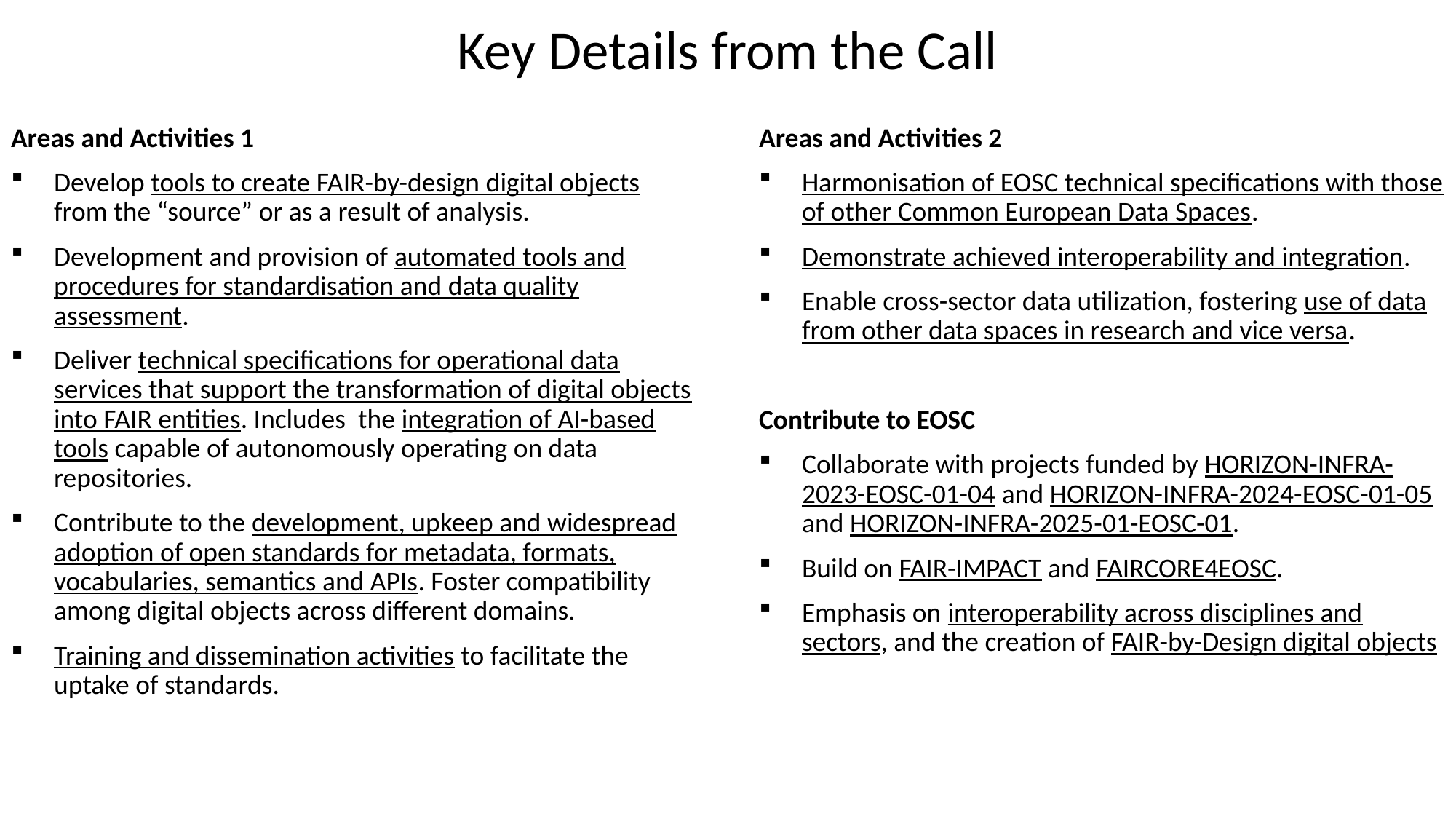

# Key Details from the Call
Areas and Activities 1
Develop tools to create FAIR-by-design digital objects from the “source” or as a result of analysis.
Development and provision of automated tools and procedures for standardisation and data quality assessment.
Deliver technical specifications for operational data services that support the transformation of digital objects into FAIR entities. Includes  the integration of AI-based tools capable of autonomously operating on data repositories.
Contribute to the development, upkeep and widespread adoption of open standards for metadata, formats, vocabularies, semantics and APIs. Foster compatibility among digital objects across different domains.
Training and dissemination activities to facilitate the uptake of standards.

Areas and Activities 2
Harmonisation of EOSC technical specifications with those of other Common European Data Spaces.
Demonstrate achieved interoperability and integration.
Enable cross-sector data utilization, fostering use of data from other data spaces in research and vice versa.

Contribute to EOSC
Collaborate with projects funded by HORIZON-INFRA-2023-EOSC-01-04 and HORIZON-INFRA-2024-EOSC-01-05 and HORIZON-INFRA-2025-01-EOSC-01.
Build on FAIR-IMPACT and FAIRCORE4EOSC.
Emphasis on interoperability across disciplines and sectors, and the creation of FAIR-by-Design digital objects